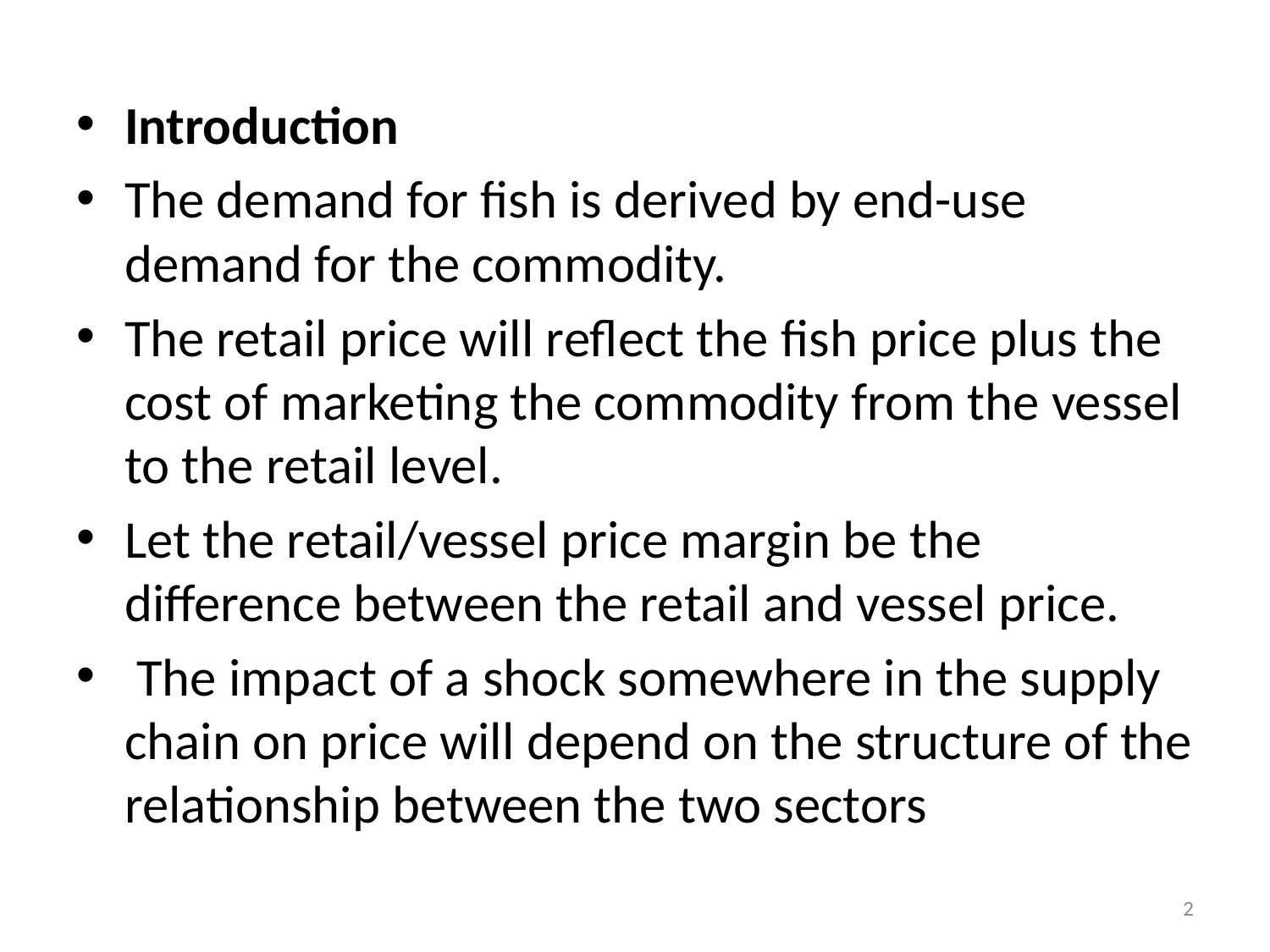

#
Introduction
The demand for fish is derived by end-use demand for the commodity.
The retail price will reflect the fish price plus the cost of marketing the commodity from the vessel to the retail level.
Let the retail/vessel price margin be the difference between the retail and vessel price.
 The impact of a shock somewhere in the supply chain on price will depend on the structure of the relationship between the two sectors

2